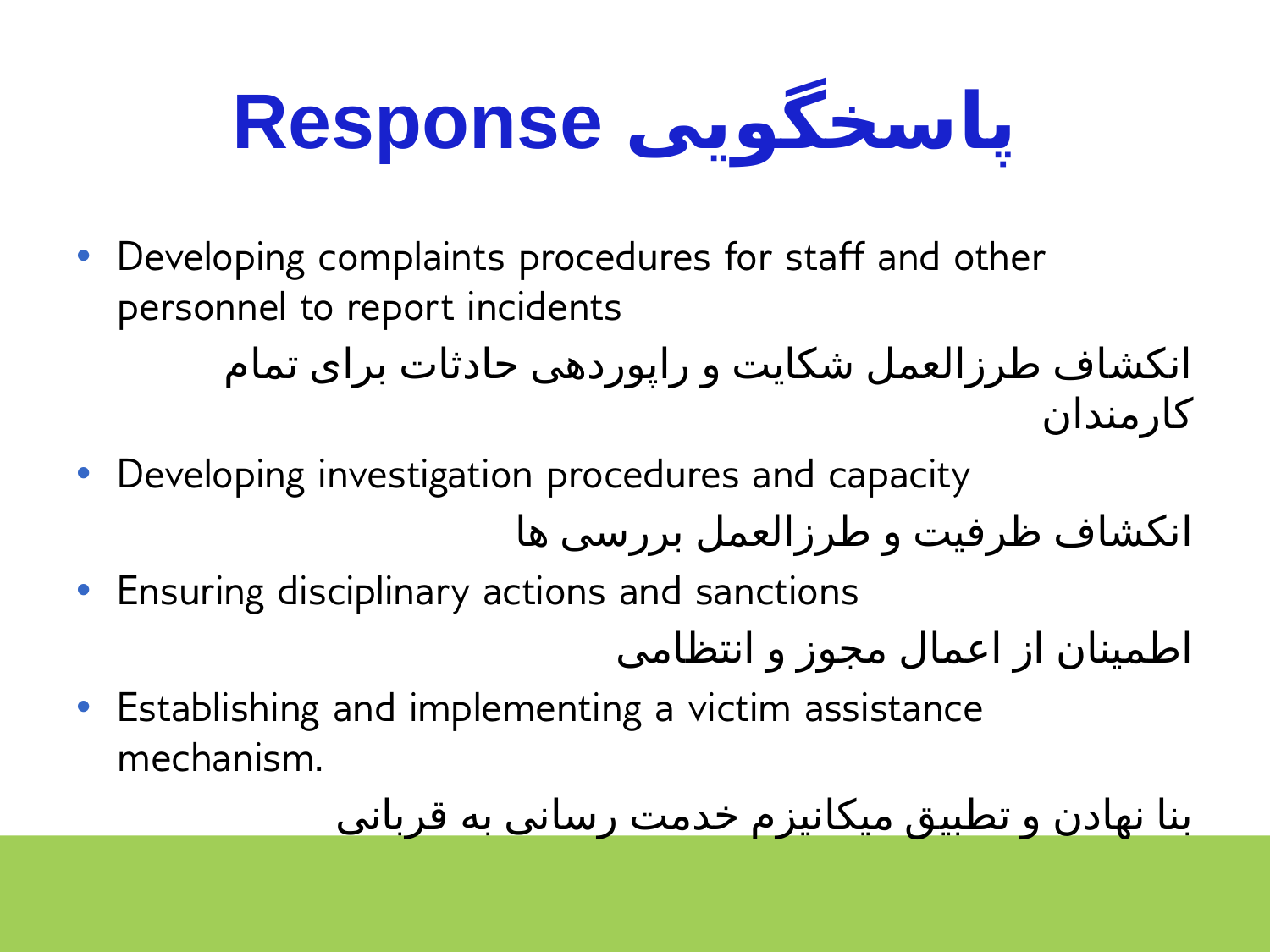

# Response پاسخگویی
Developing complaints procedures for staff and other personnel to report incidents
انکشاف طرزالعمل شکایت و راپوردهی حادثات برای تمام کارمندان
Developing investigation procedures and capacity
انکشاف ظرفیت و طرزالعمل بررسی ها
Ensuring disciplinary actions and sanctions
اطمینان از اعمال مجوز و انتظامی
Establishing and implementing a victim assistance mechanism.
بنا نهادن و تطبیق میکانیزم خدمت رسانی به قربانی